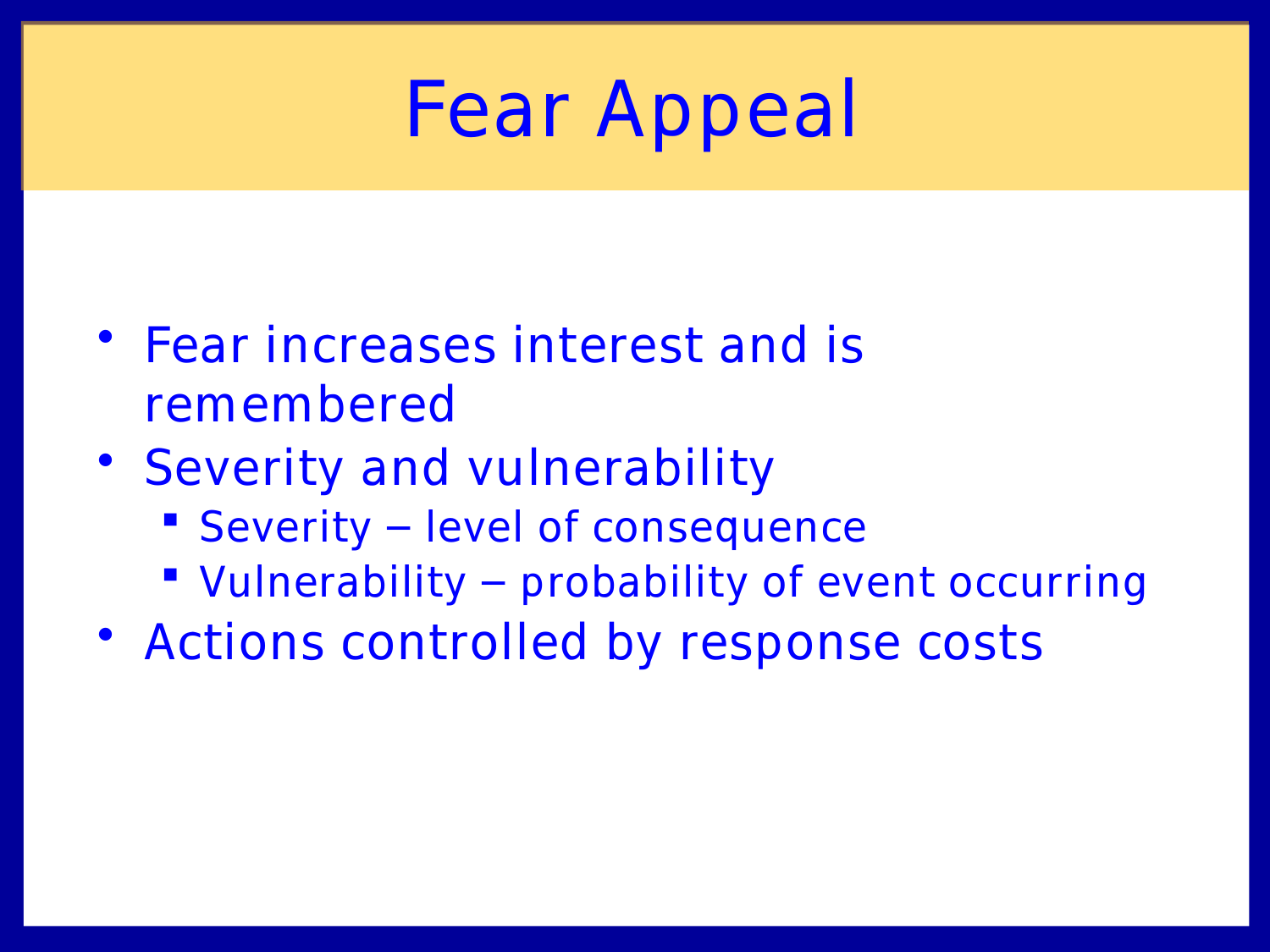

# Fear Appeal
Fear increases interest and is remembered
Severity and vulnerability
Severity – level of consequence
Vulnerability – probability of event occurring
Actions controlled by response costs